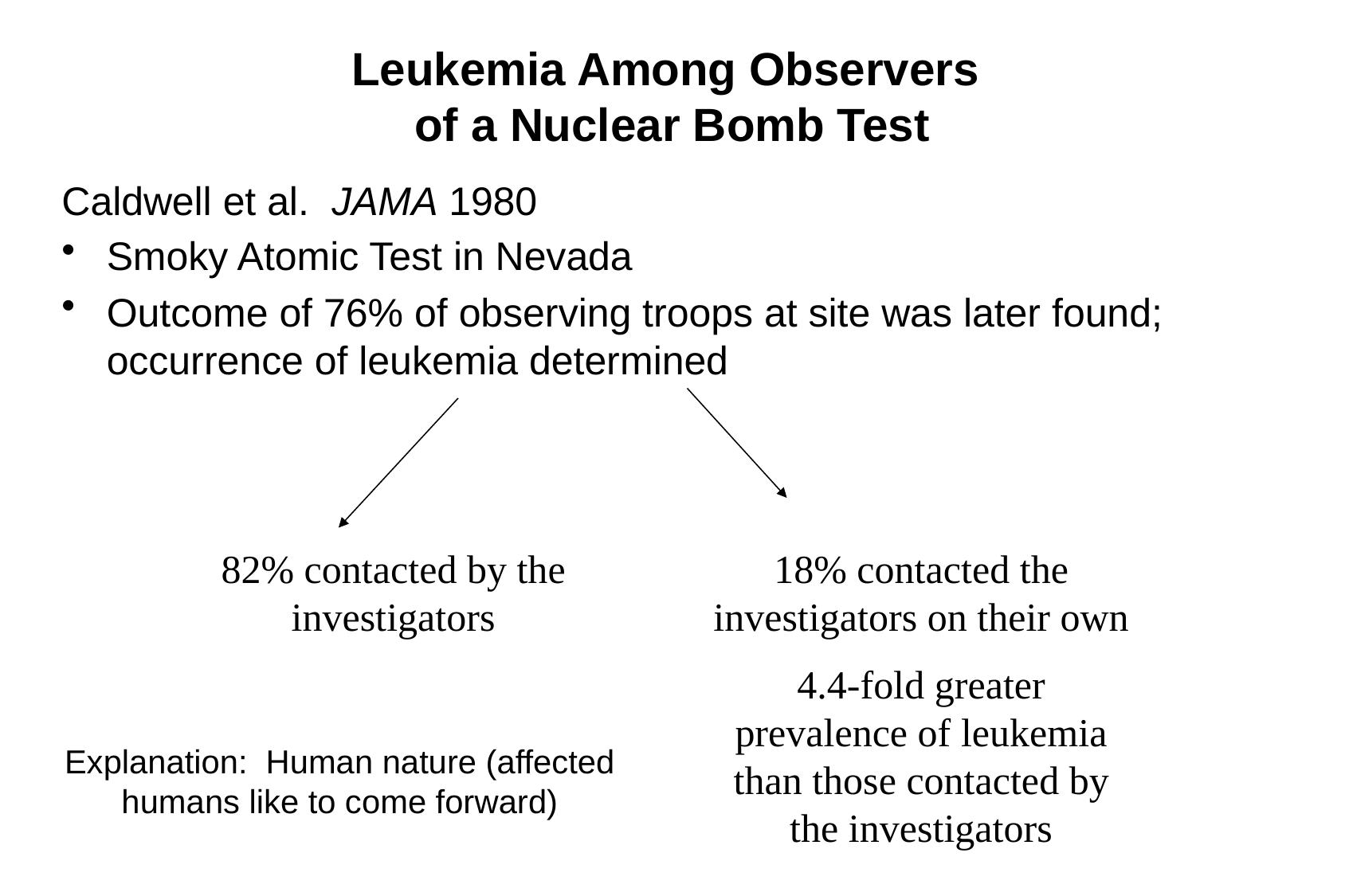

# Leukemia Among Observers of a Nuclear Bomb Test
Caldwell et al.  JAMA 1980
Smoky Atomic Test in Nevada
Outcome of 76% of observing troops at site was later found; occurrence of leukemia determined

82% contacted by the investigators
18% contacted the investigators on their own
4.4-fold greater prevalence of leukemia than those contacted by the investigators
Explanation:  Human nature (affected humans like to come forward)